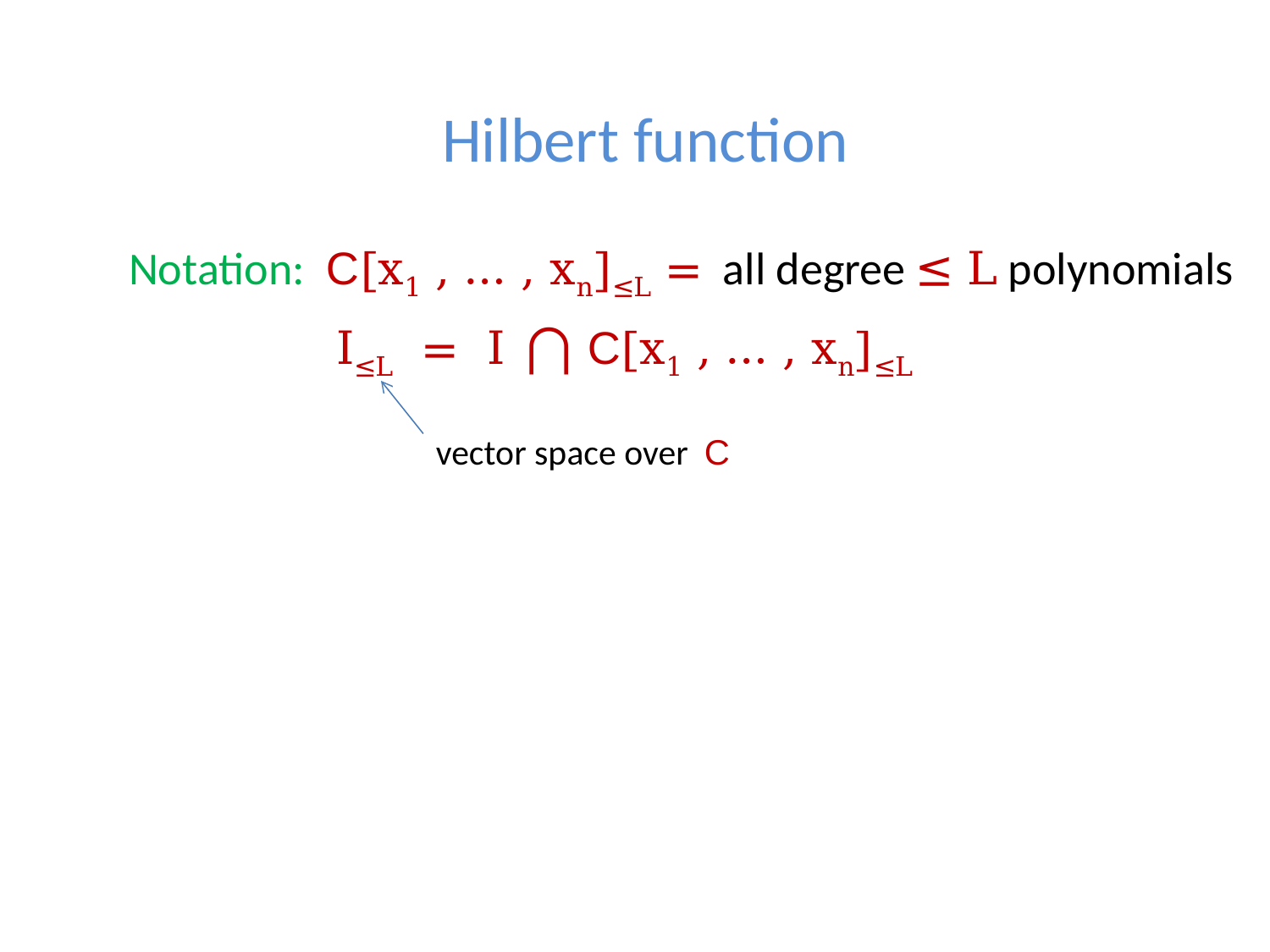

# Hilbert function
Notation:  C[x1 , … , xn]≤L =  all degree ≤ L polynomials

                    I≤L  =  I  ⋂ C[x1 , … , xn]≤L
vector space over  C